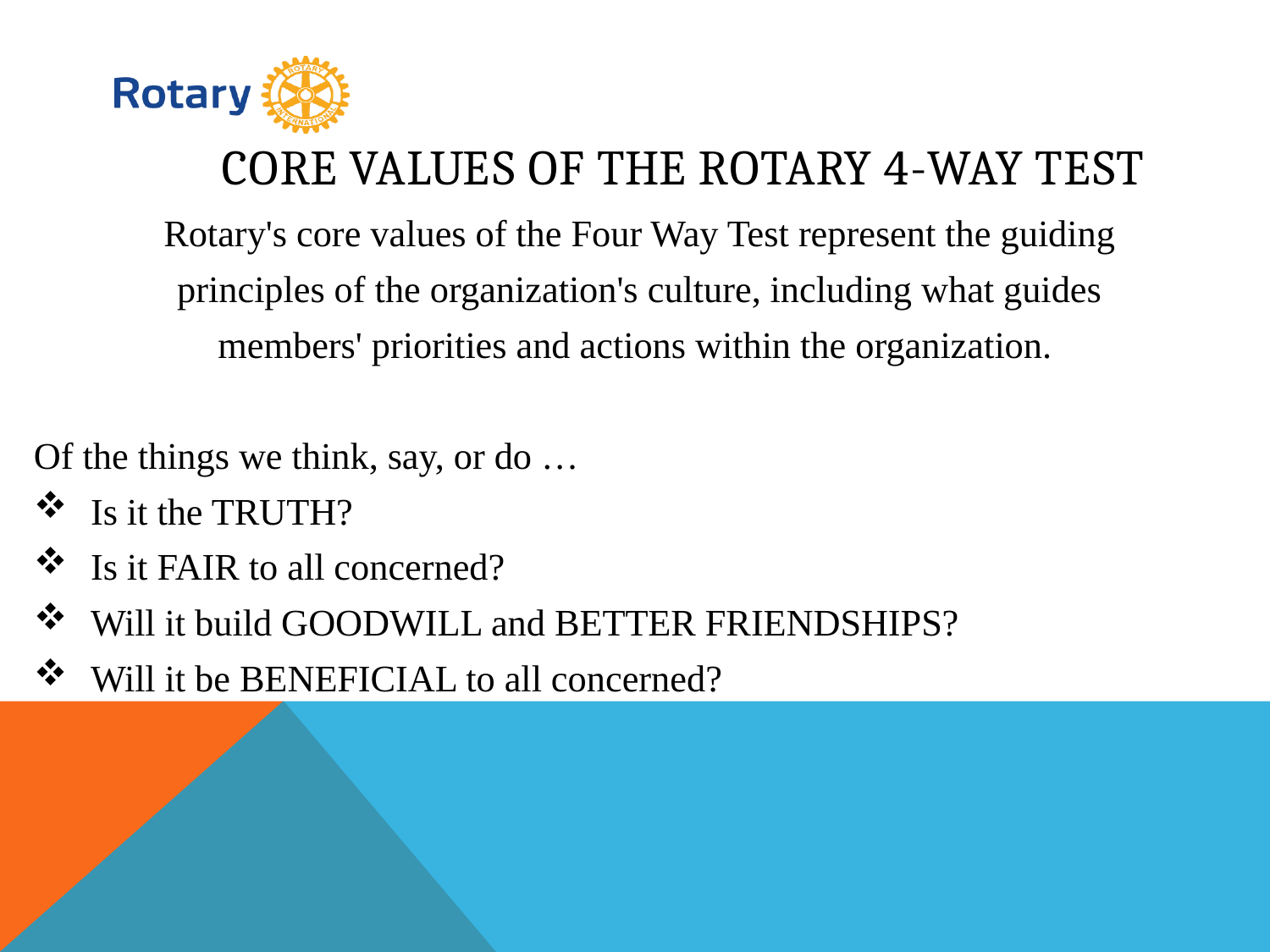

# Core values of THE Rotary 4-WAY TEST
Rotary's core values of the Four Way Test represent the guiding
principles of the organization's culture, including what guides
members' priorities and actions within the organization.

Of the things we think, say, or do …
Is it the TRUTH?
Is it FAIR to all concerned?
Will it build GOODWILL and BETTER FRIENDSHIPS?
Will it be BENEFICIAL to all concerned?